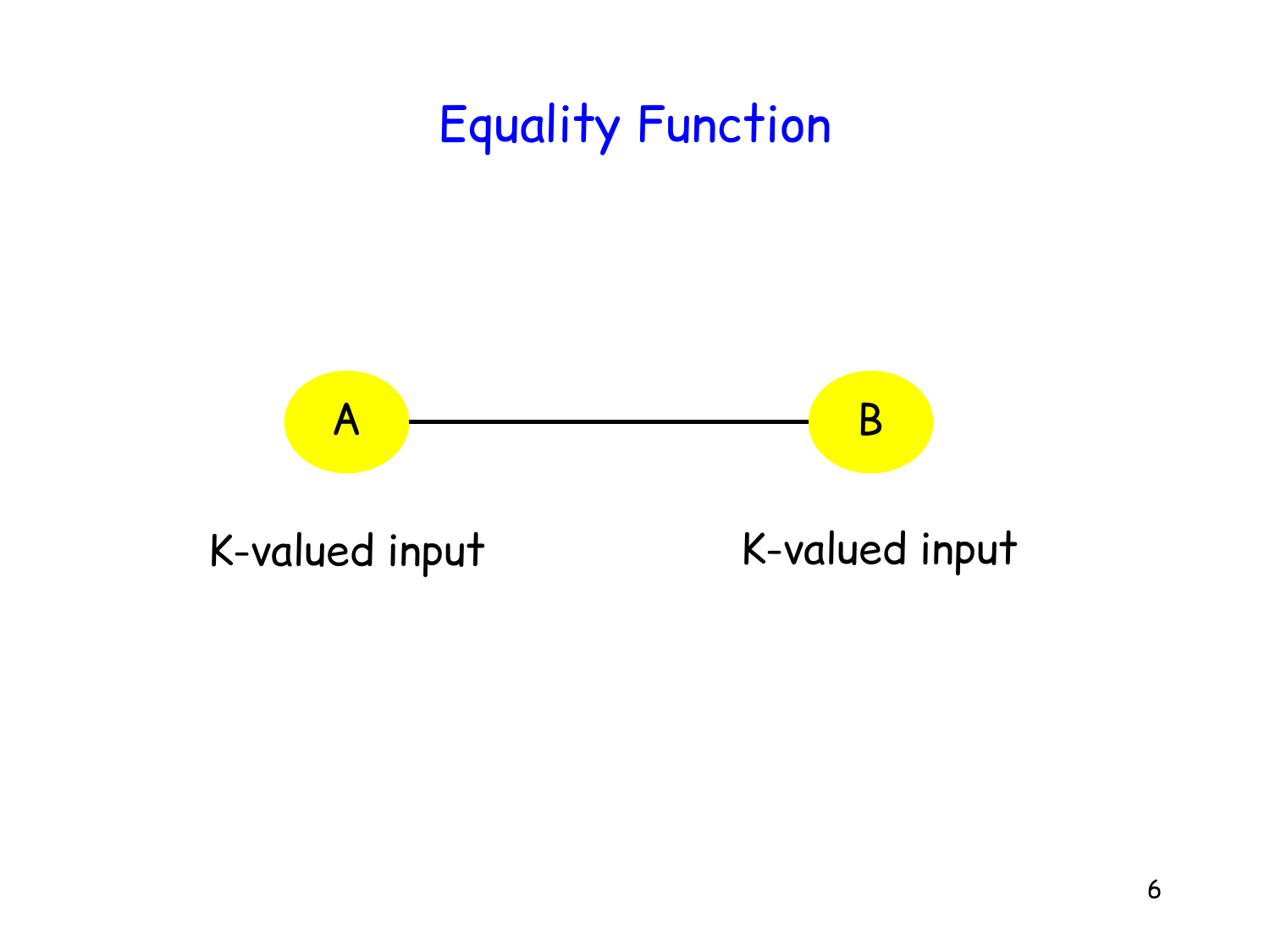

# Equality Function
B
A
K-valued input
K-valued input
6